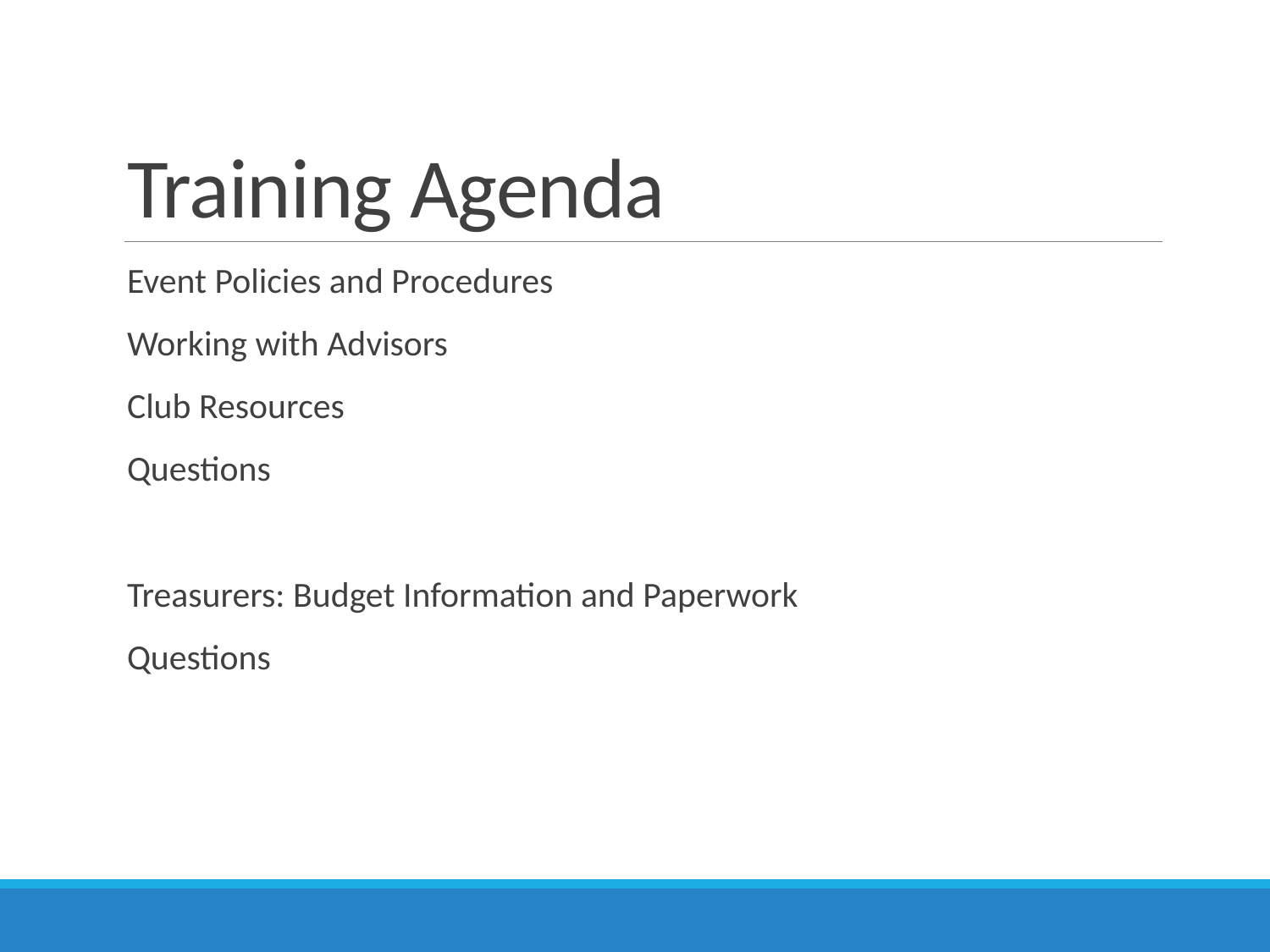

# Training Agenda
Event Policies and Procedures
Working with Advisors
Club Resources
Questions

Treasurers: Budget Information and Paperwork
Questions